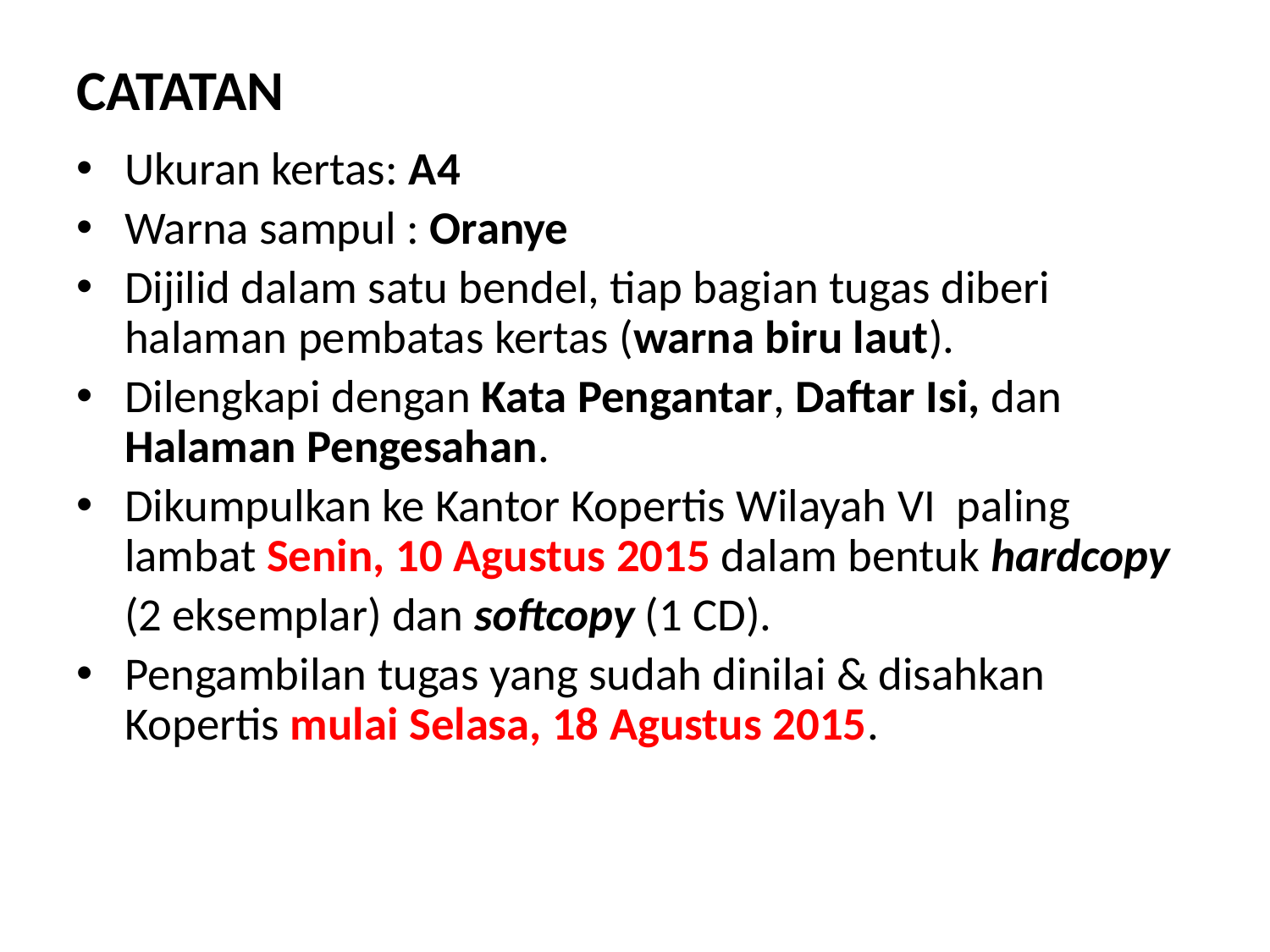

# CATATAN
Ukuran kertas: A4
Warna sampul : Oranye
Dijilid dalam satu bendel, tiap bagian tugas diberi halaman pembatas kertas (warna biru laut).
Dilengkapi dengan Kata Pengantar, Daftar Isi, dan Halaman Pengesahan.
Dikumpulkan ke Kantor Kopertis Wilayah VI  paling lambat Senin, 10 Agustus 2015 dalam bentuk hardcopy
	(2 eksemplar) dan softcopy (1 CD).
Pengambilan tugas yang sudah dinilai & disahkan Kopertis mulai Selasa, 18 Agustus 2015.